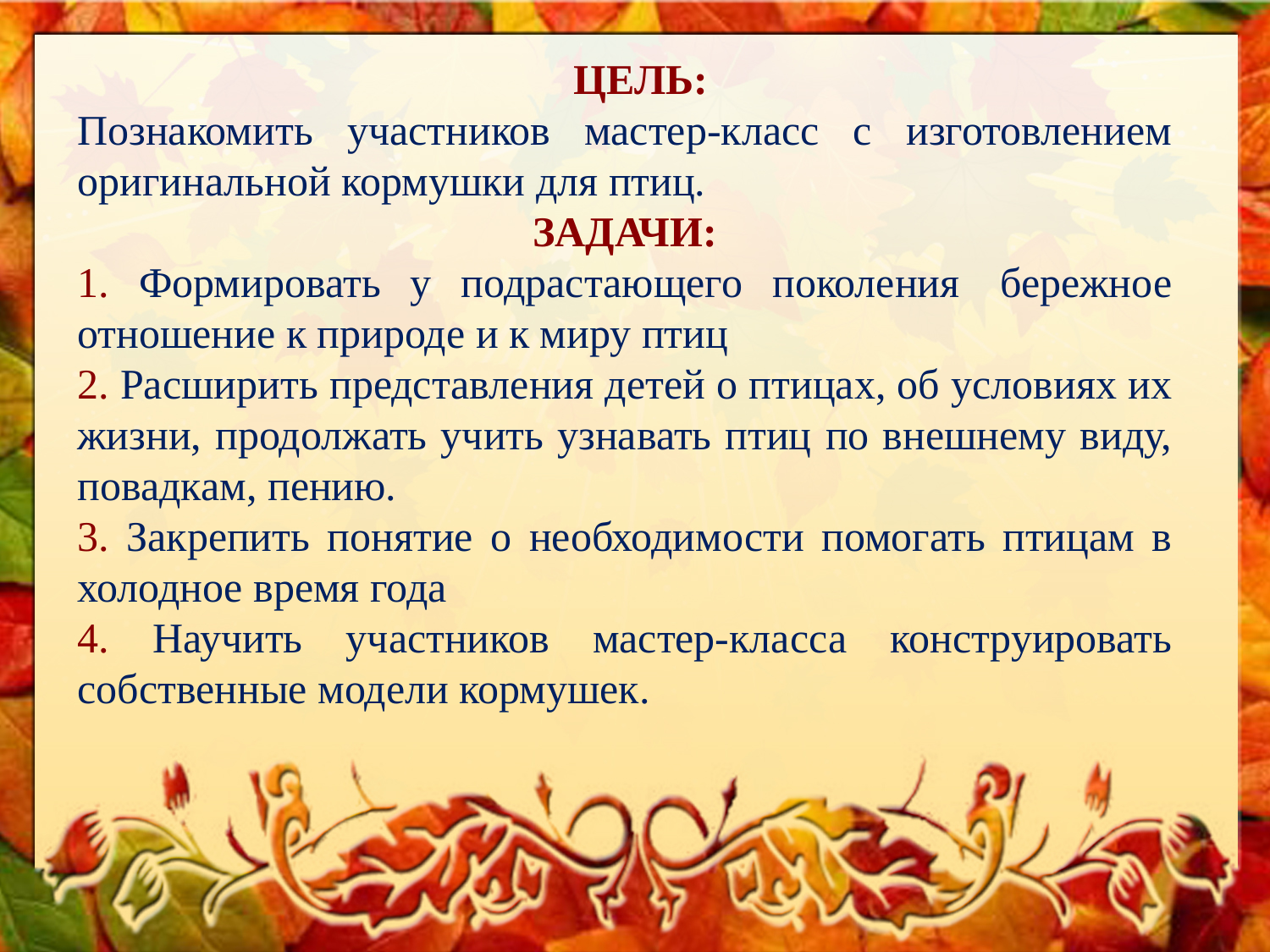

ЦЕЛЬ:
Познакомить участников мастер-класс с изготовлением оригинальной кормушки для птиц.
ЗАДАЧИ:
1. Формировать у подрастающего поколения  бережное отношение к природе и к миру птиц
2. Расширить представления детей о птицах, об условиях их жизни, продолжать учить узнавать птиц по внешнему виду, повадкам, пению.
3. Закрепить понятие о необходимости помогать птицам в холодное время года
4. Научить участников мастер-класса конструировать собственные модели кормушек.